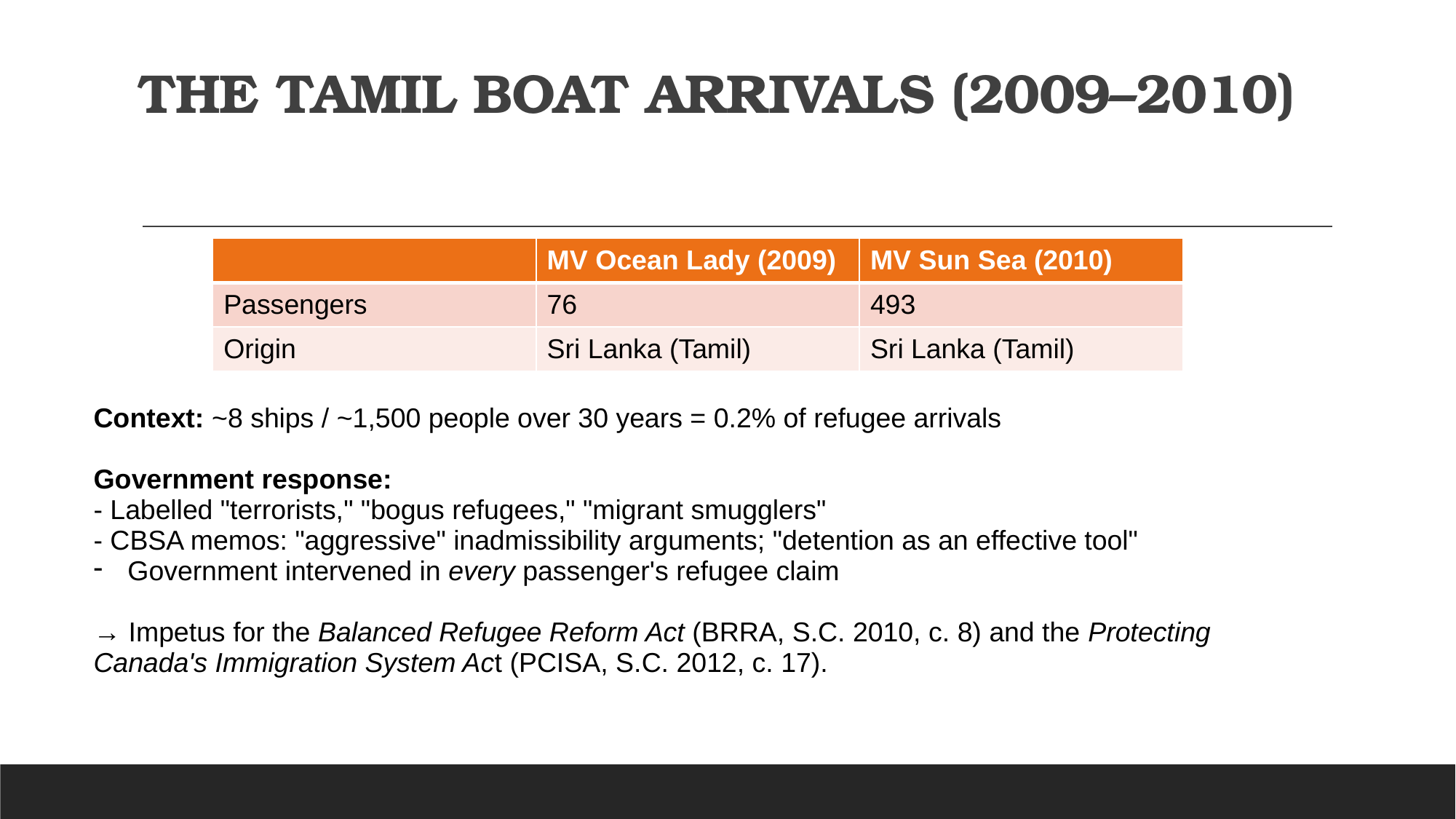

# THE TAMIL BOAT ARRIVALS (2009–2010)
|  |  |  |
| --- | --- | --- |
|  |  |  |
|  | Context: ~8 ships / ~1,500 people over 30 years = 0.2% of refugee arrivals Government response: - Labelled "terrorists," "bogus refugees," "migrant smugglers" - CBSA memos: "aggressive" inadmissibility arguments; "detention as an effective tool" Government intervened in every passenger's refugee claim → Impetus for the Balanced Refugee Reform Act (BRRA, S.C. 2010, c. 8) and the Protecting Canada's Immigration System Act (PCISA, S.C. 2012, c. 17). |  |
|  |  |  |
|  | MV Ocean Lady (2009) | MV Sun Sea (2010) |
| --- | --- | --- |
| Passengers | 76 | 493 |
| Origin | Sri Lanka (Tamil) | Sri Lanka (Tamil) |